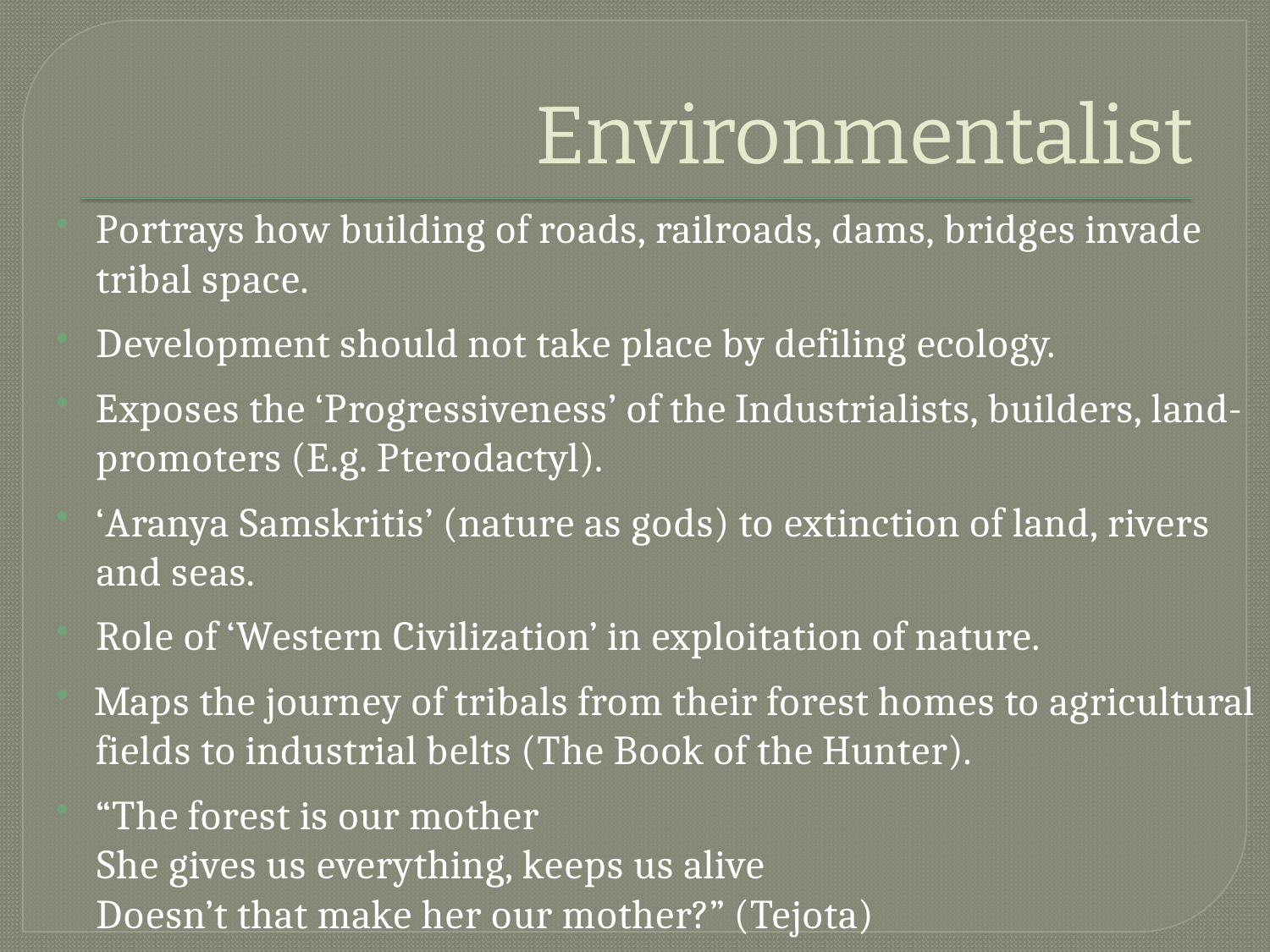

# Environmentalist
Portrays how building of roads, railroads, dams, bridges invade tribal space.
Development should not take place by defiling ecology.
Exposes the ‘Progressiveness’ of the Industrialists, builders, land-promoters (E.g. Pterodactyl).
‘Aranya Samskritis’ (nature as gods) to extinction of land, rivers and seas.
Role of ‘Western Civilization’ in exploitation of nature.
Maps the journey of tribals from their forest homes to agricultural fields to industrial belts (The Book of the Hunter).
“The forest is our mother
She gives us everything, keeps us alive
Doesn’t that make her our mother?” (Tejota)